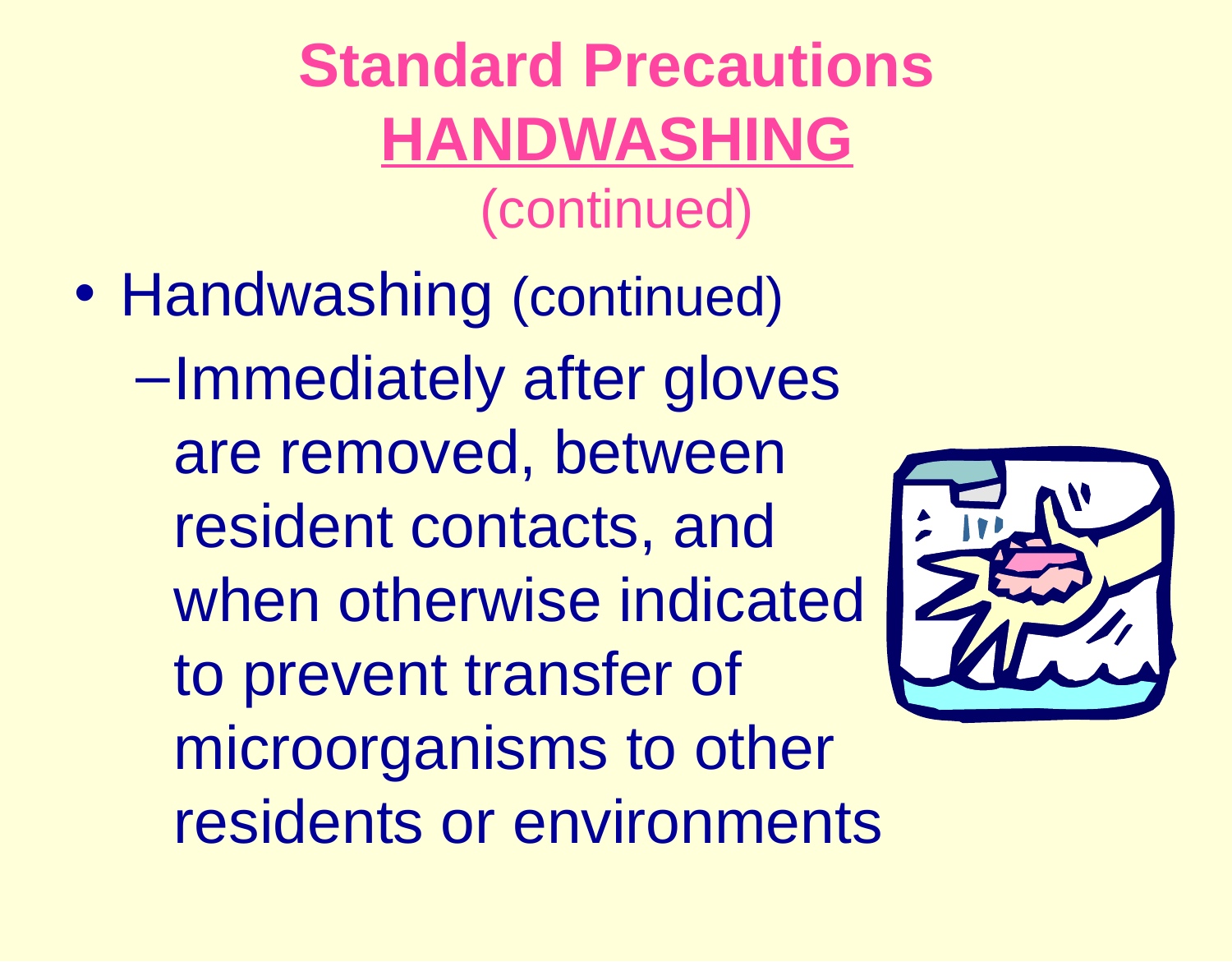

# Standard Precautions HANDWASHING (continued)
Handwashing (continued)
Immediately after gloves are removed, between resident contacts, and when otherwise indicated to prevent transfer of microorganisms to other residents or environments